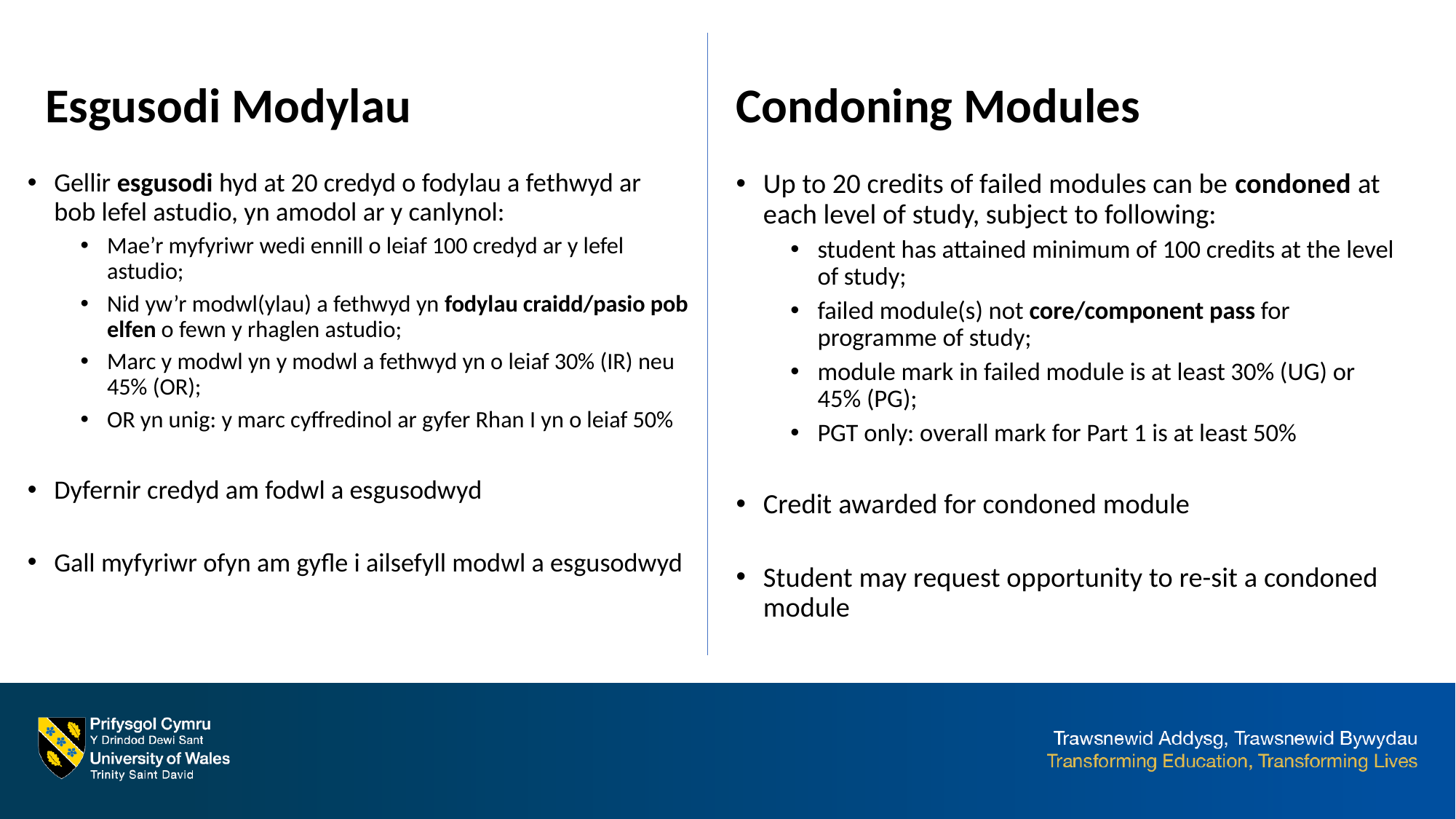

#
Esgusodi Modylau
Condoning Modules
Gellir esgusodi hyd at 20 credyd o fodylau a fethwyd ar bob lefel astudio, yn amodol ar y canlynol:
Mae’r myfyriwr wedi ennill o leiaf 100 credyd ar y lefel astudio;
Nid yw’r modwl(ylau) a fethwyd yn fodylau craidd/pasio pob elfen o fewn y rhaglen astudio;
Marc y modwl yn y modwl a fethwyd yn o leiaf 30% (IR) neu 45% (OR);
OR yn unig: y marc cyffredinol ar gyfer Rhan I yn o leiaf 50%

Dyfernir credyd am fodwl a esgusodwyd

Gall myfyriwr ofyn am gyfle i ailsefyll modwl a esgusodwyd

Up to 20 credits of failed modules can be condoned at each level of study, subject to following:
student has attained minimum of 100 credits at the level of study;
failed module(s) not core/component pass for programme of study;
module mark in failed module is at least 30% (UG) or 45% (PG);
PGT only: overall mark for Part 1 is at least 50%

Credit awarded for condoned module

Student may request opportunity to re-sit a condoned module